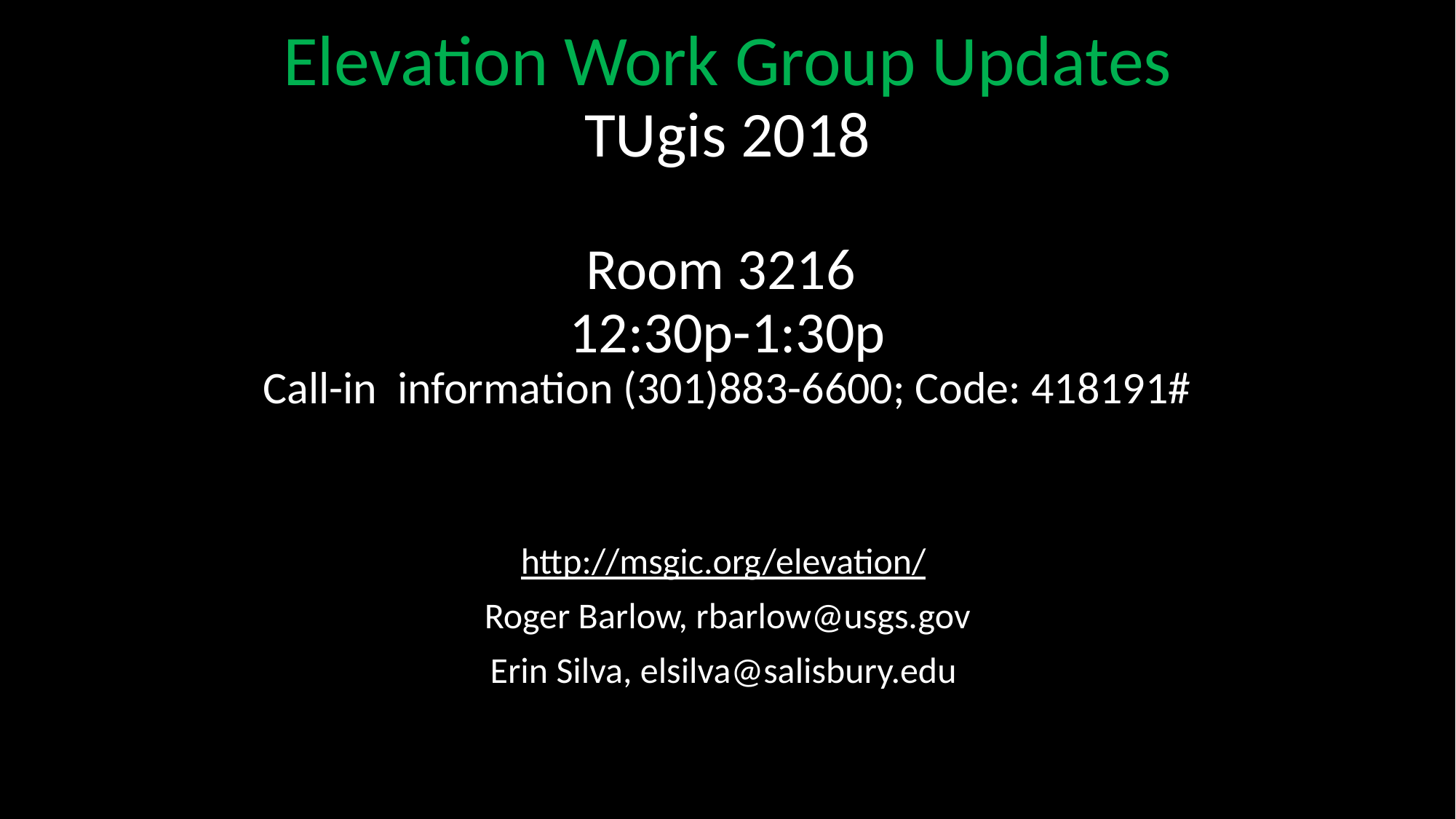

# Elevation Work Group Updates TUgis 2018 Room 3216 12:30p-1:30p Call-in  information (301)883-6600; Code: 418191#
http://msgic.org/elevation/
Roger Barlow, rbarlow@usgs.gov
Erin Silva, elsilva@salisbury.edu